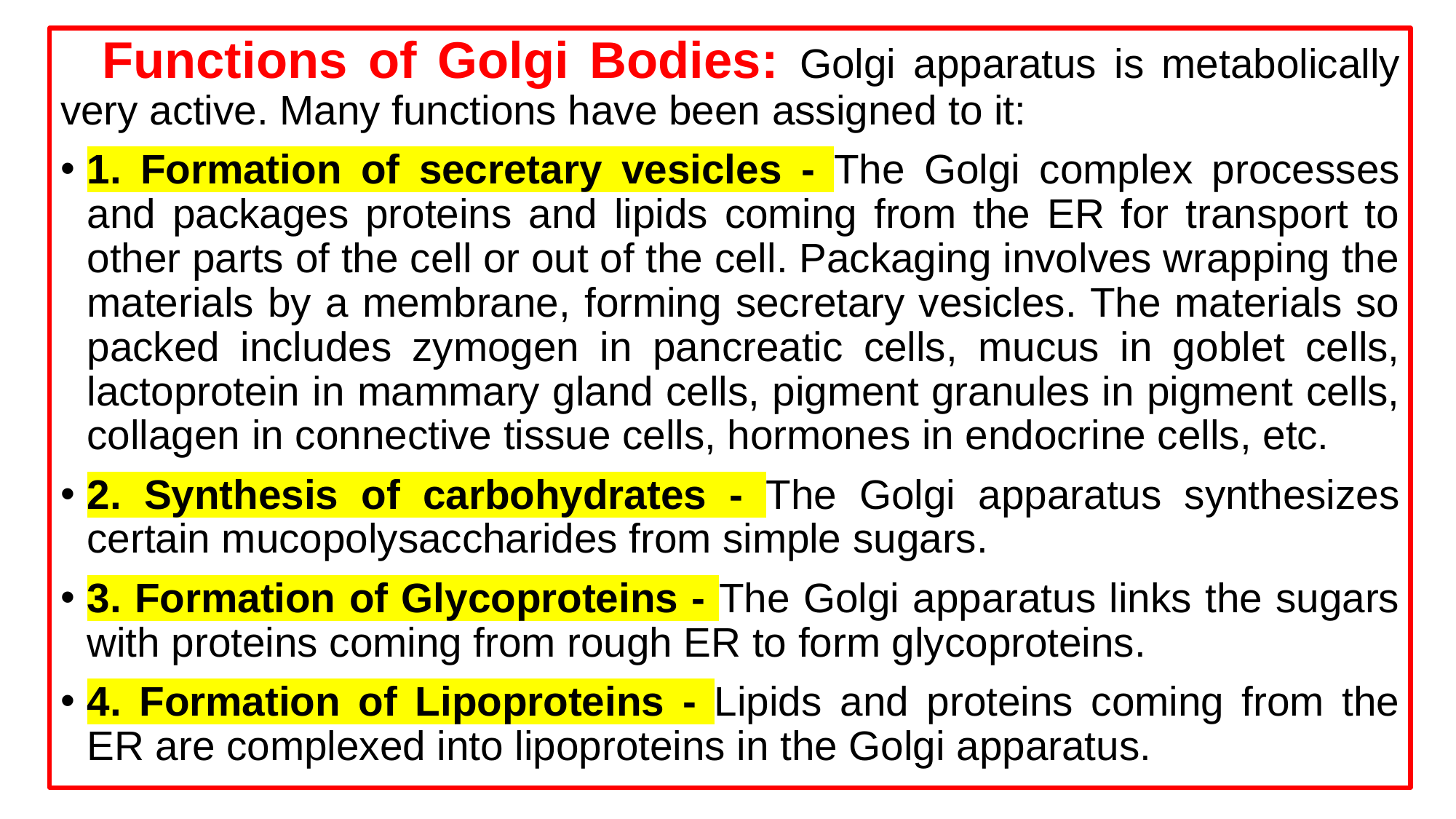

Functions of Golgi Bodies: Golgi apparatus is metabolically very active. Many functions have been assigned to it:
1. Formation of secretary vesicles - The Golgi complex processes and packages proteins and lipids coming from the ER for transport to other parts of the cell or out of the cell. Packaging involves wrapping the materials by a membrane, forming secretary vesicles. The materials so packed includes zymogen in pancreatic cells, mucus in goblet cells, lactoprotein in mammary gland cells, pigment granules in pigment cells, collagen in connective tissue cells, hormones in endocrine cells, etc.
2. Synthesis of carbohydrates - The Golgi apparatus synthesizes certain mucopolysaccharides from simple sugars.
3. Formation of Glycoproteins - The Golgi apparatus links the sugars with proteins coming from rough ER to form glycoproteins.
4. Formation of Lipoproteins - Lipids and proteins coming from the ER are complexed into lipoproteins in the Golgi apparatus.